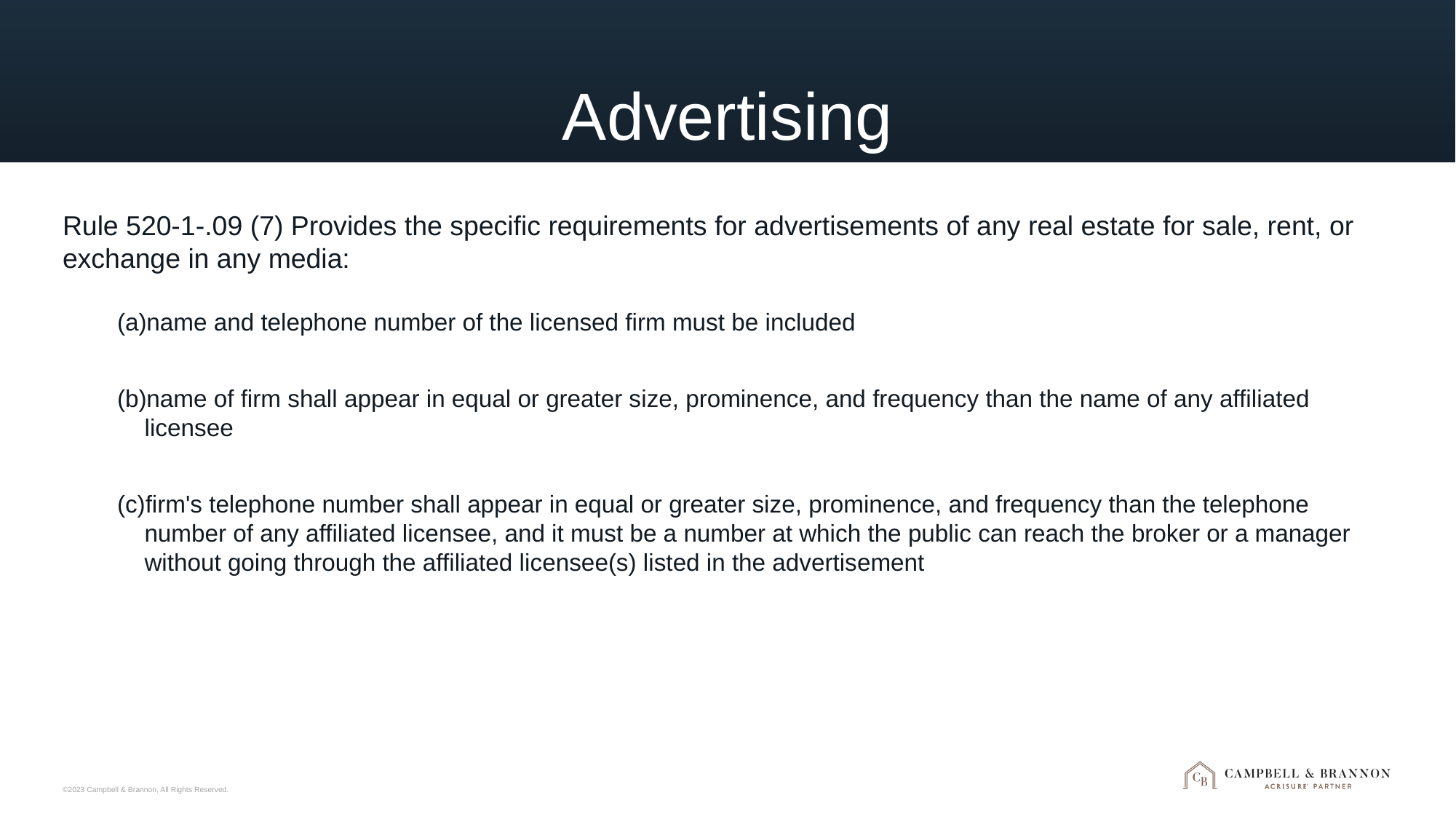

# Advertising

Rule 520-1-.09 (7) Provides the specific requirements for advertisements of any real estate for sale, rent, or exchange in any media:

name and telephone number of the licensed firm must be included

name of firm shall appear in equal or greater size, prominence, and frequency than the name of any affiliated licensee

firm's telephone number shall appear in equal or greater size, prominence, and frequency than the telephone number of any affiliated licensee, and it must be a number at which the public can reach the broker or a manager without going through the affiliated licensee(s) listed in the advertisement